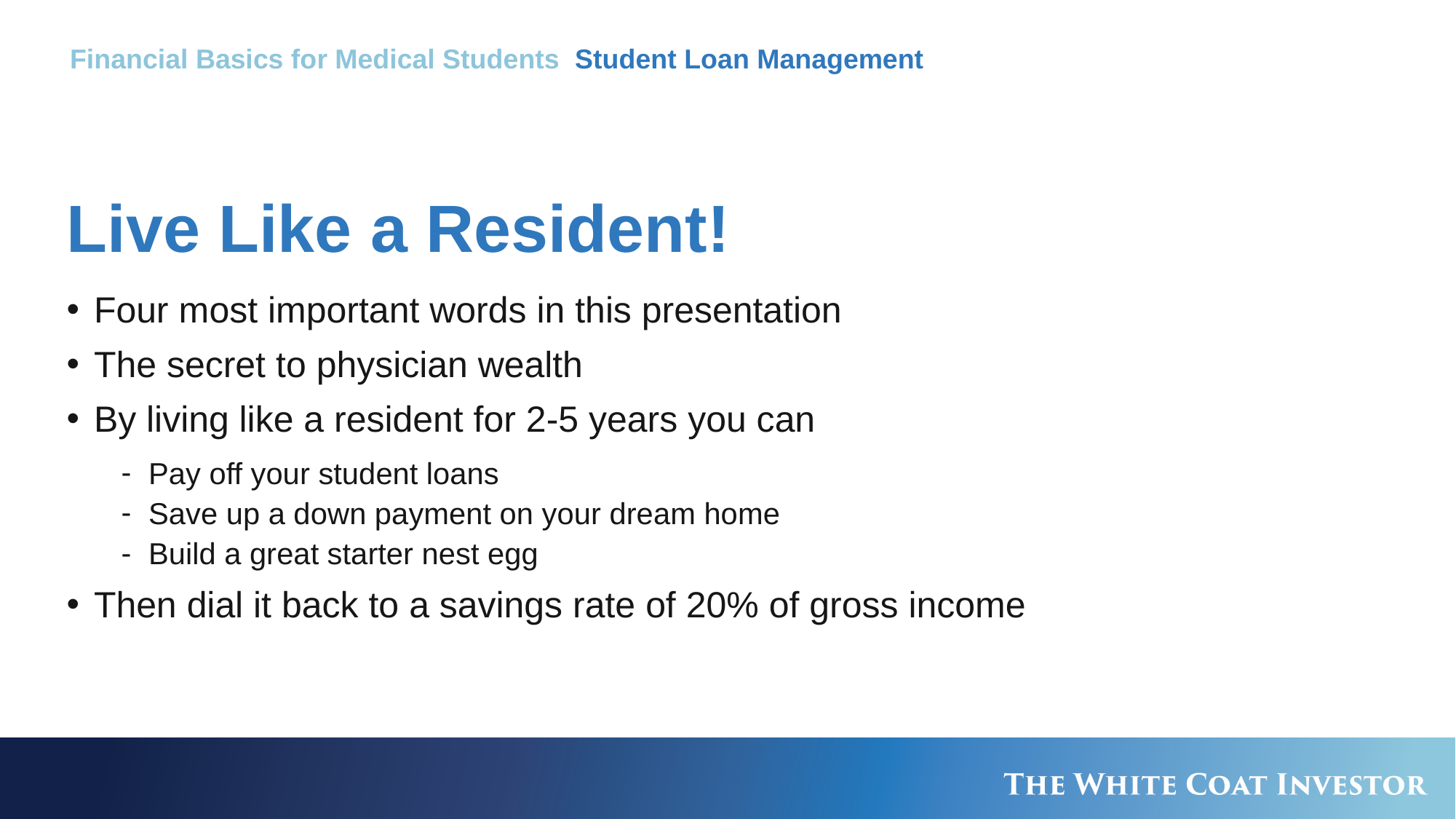

Financial Basics for Medical Students  Student Loan Management
# Live Like a Resident!
Four most important words in this presentation
The secret to physician wealth
By living like a resident for 2-5 years you can
Pay off your student loans
Save up a down payment on your dream home
Build a great starter nest egg
Then dial it back to a savings rate of 20% of gross income